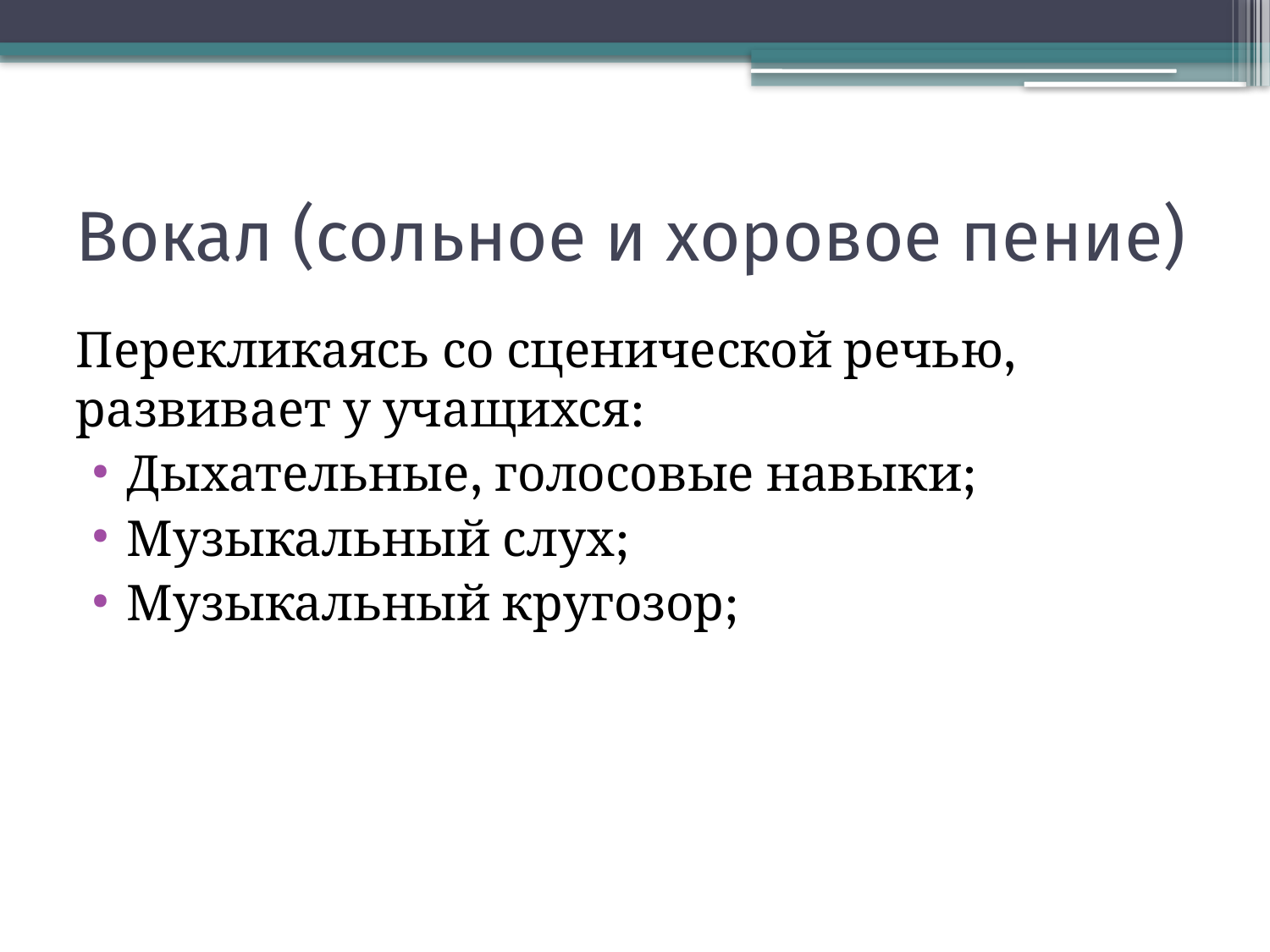

# Вокал (сольное и хоровое пение)
Перекликаясь со сценической речью, развивает у учащихся:
Дыхательные, голосовые навыки;
Музыкальный слух;
Музыкальный кругозор;